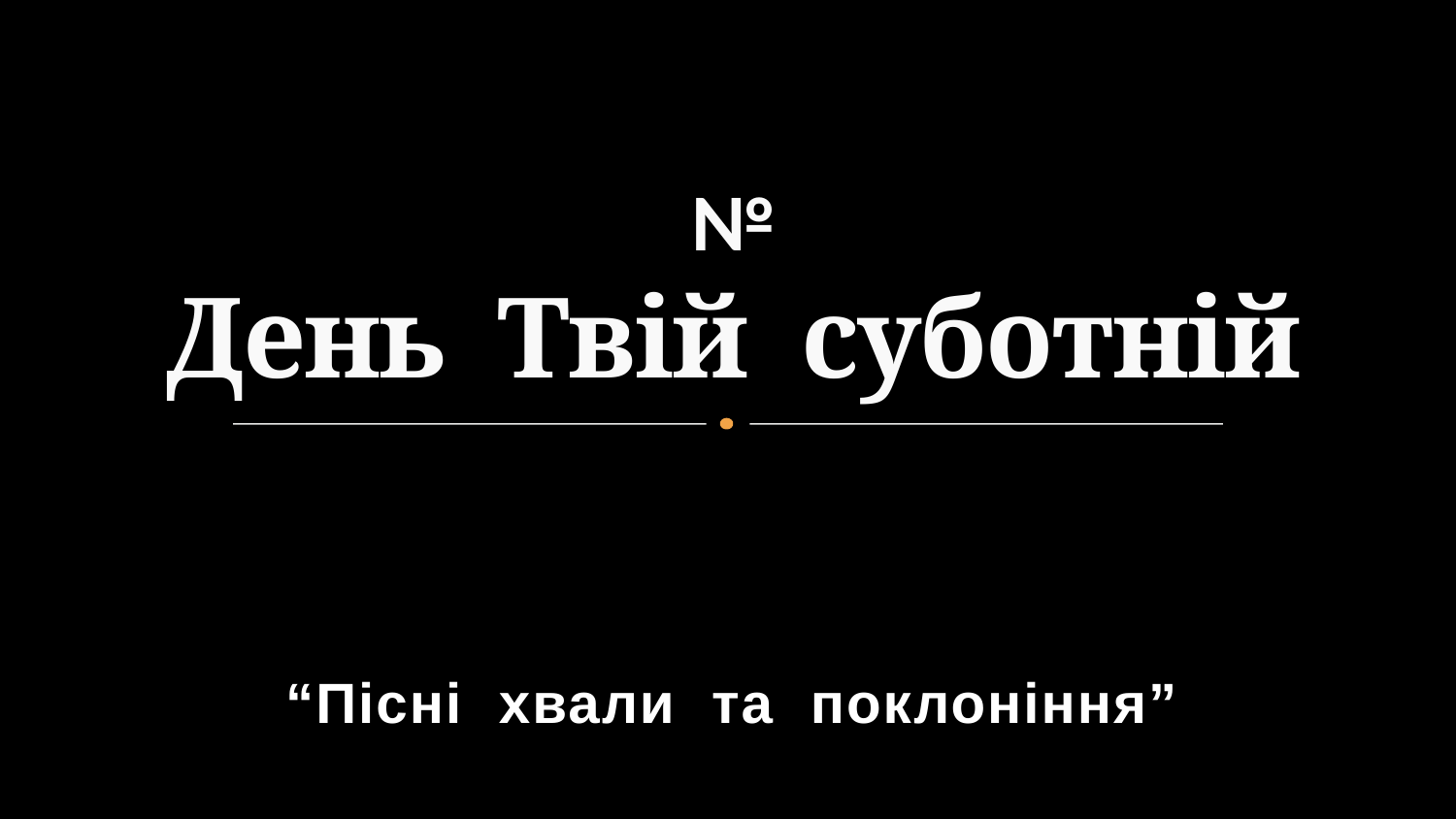

# № День  Твій  суботній
“Пісні  хвали  та  поклоніння”